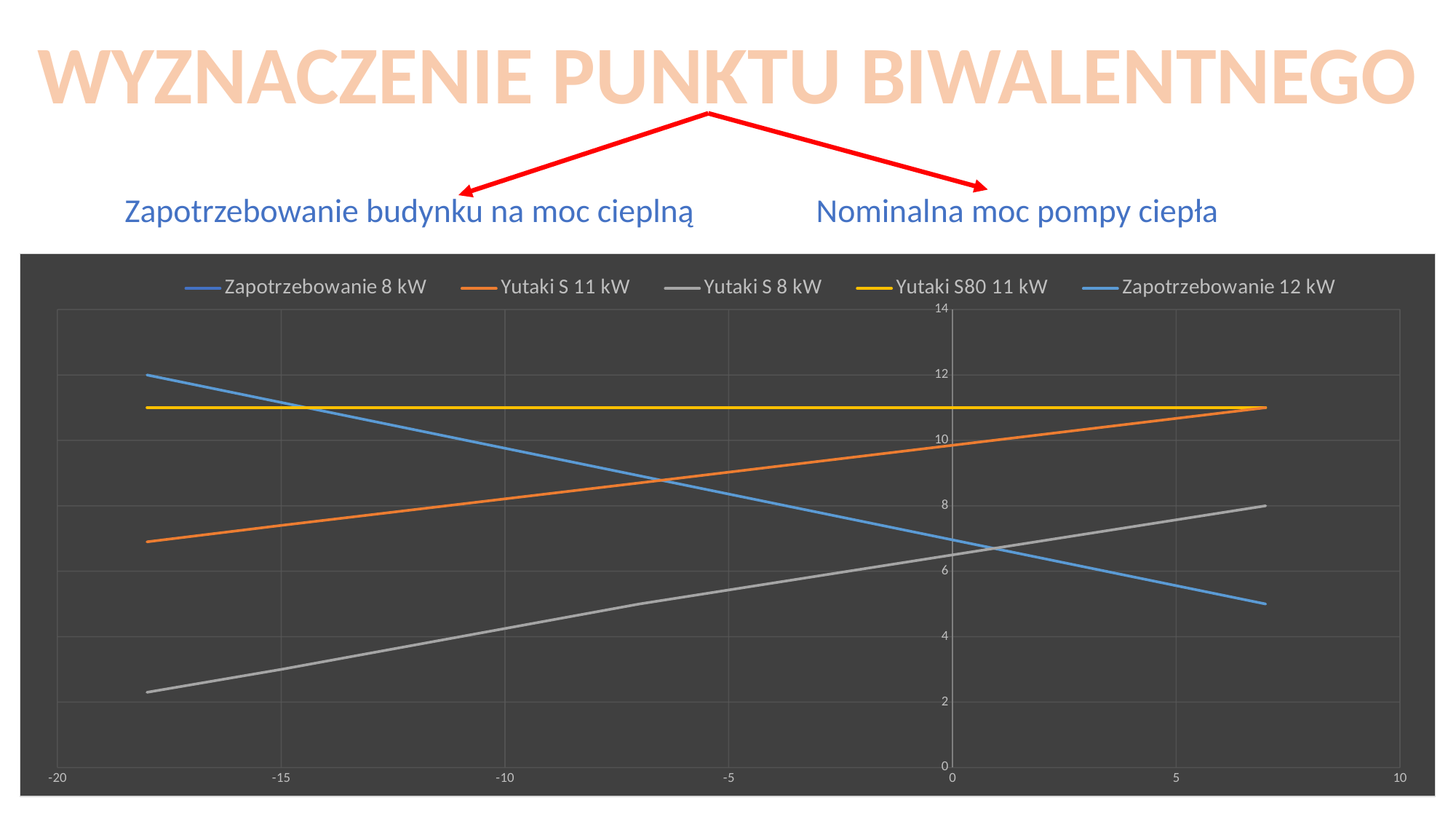

WYZNACZENIE PUNKTU BIWALENTNEGO
Zapotrzebowanie budynku na moc cieplną
Nominalna moc pompy ciepła

### Chart

| Category |  |  |  |  |  |
|---|---|---|---|---|---|
17.09.2022